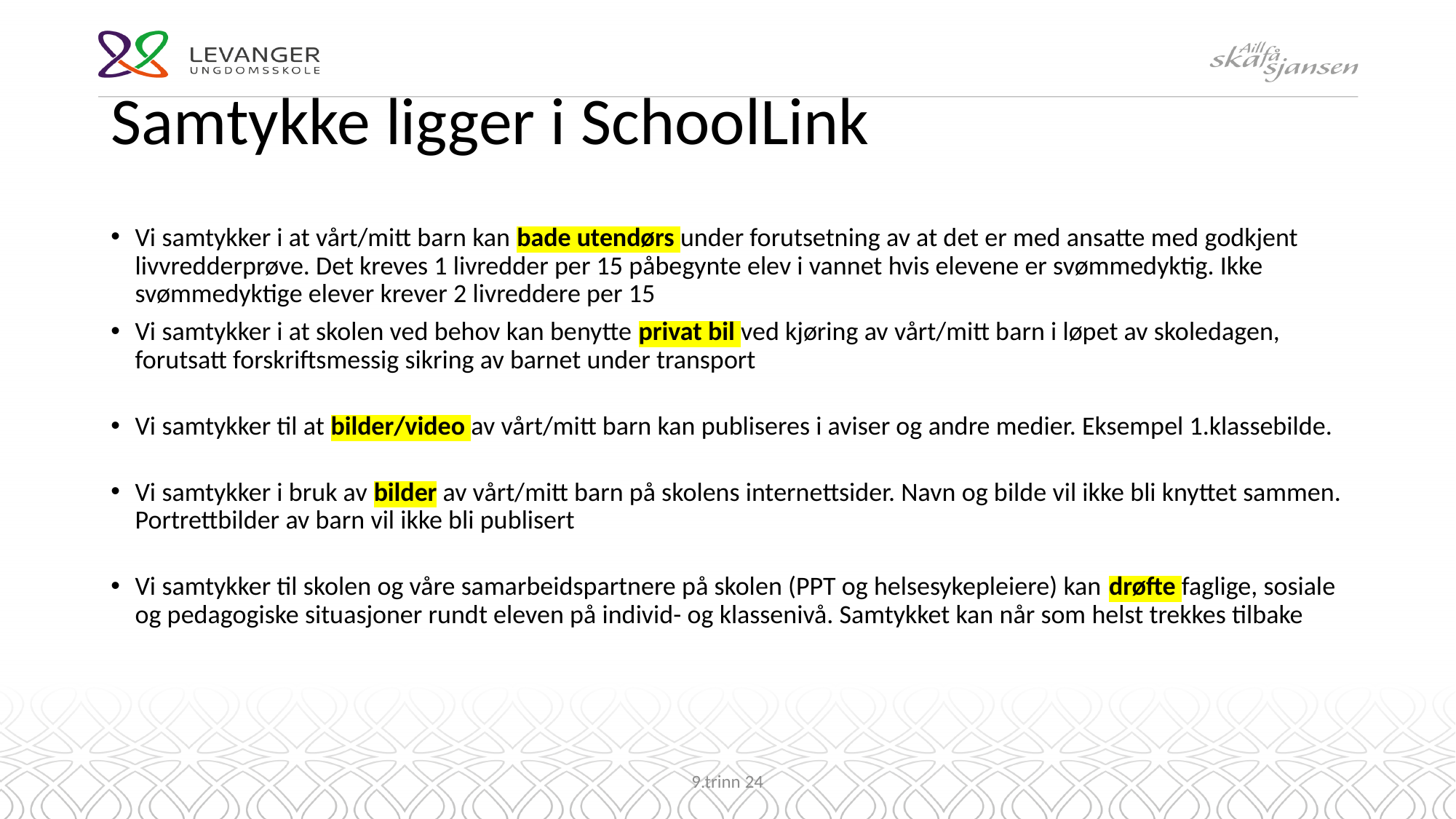

# Samtykke ligger i SchoolLink
Vi samtykker i at vårt/mitt barn kan bade utendørs under forutsetning av at det er med ansatte med godkjent livvredderprøve. Det kreves 1 livredder per 15 påbegynte elev i vannet hvis elevene er svømmedyktig. Ikke svømmedyktige elever krever 2 livreddere per 15
Vi samtykker i at skolen ved behov kan benytte privat bil ved kjøring av vårt/mitt barn i løpet av skoledagen, forutsatt forskriftsmessig sikring av barnet under transport
Vi samtykker til at bilder/video av vårt/mitt barn kan publiseres i aviser og andre medier. Eksempel 1.klassebilde.
Vi samtykker i bruk av bilder av vårt/mitt barn på skolens internettsider. Navn og bilde vil ikke bli knyttet sammen. Portrettbilder av barn vil ikke bli publisert
Vi samtykker til skolen og våre samarbeidspartnere på skolen (PPT og helsesykepleiere) kan drøfte faglige, sosiale og pedagogiske situasjoner rundt eleven på individ- og klassenivå. Samtykket kan når som helst trekkes tilbake
9.trinn 24